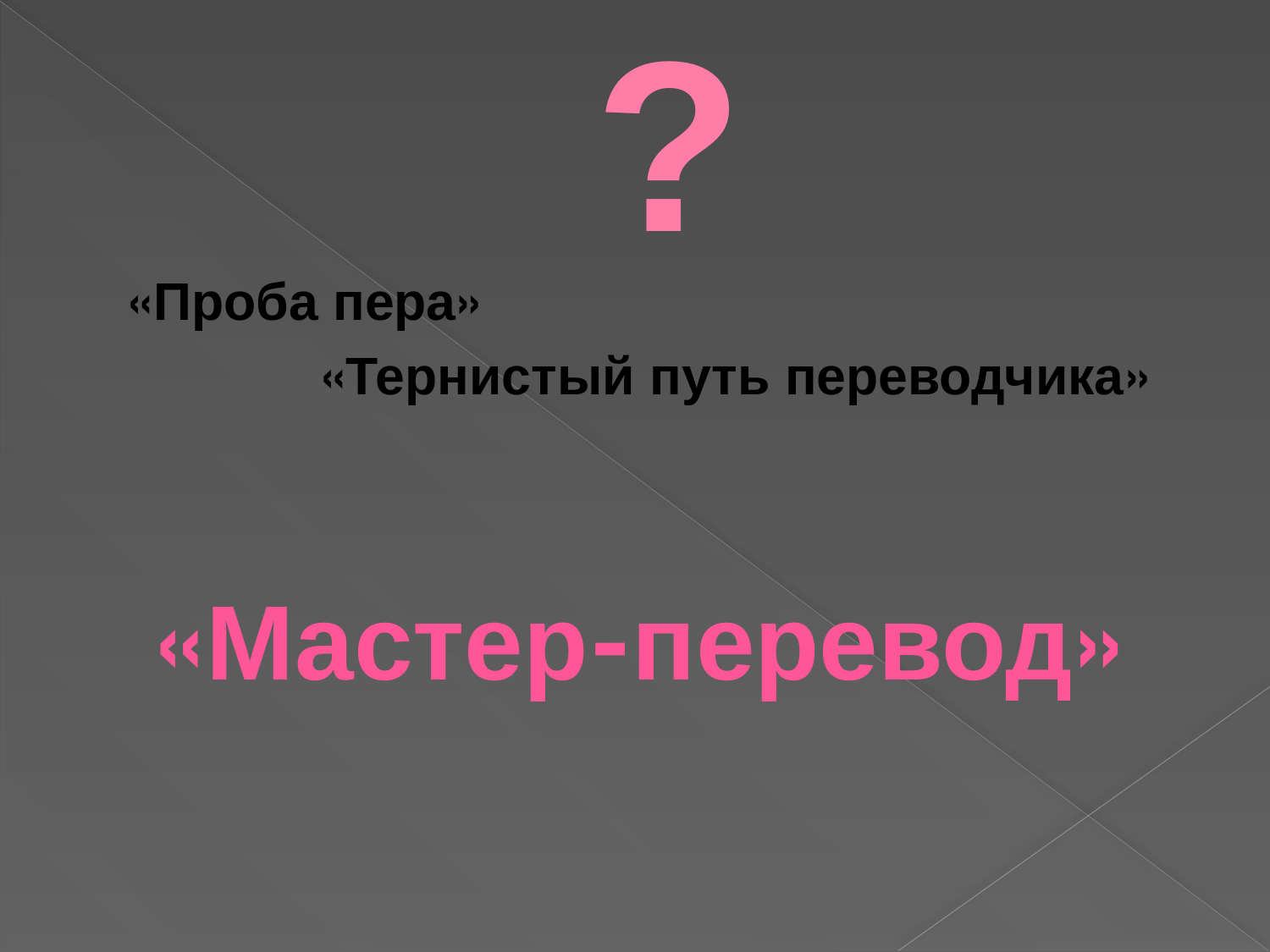

# ?
   «Проба пера»
                «Тернистый путь переводчика»

«Мастер-перевод»